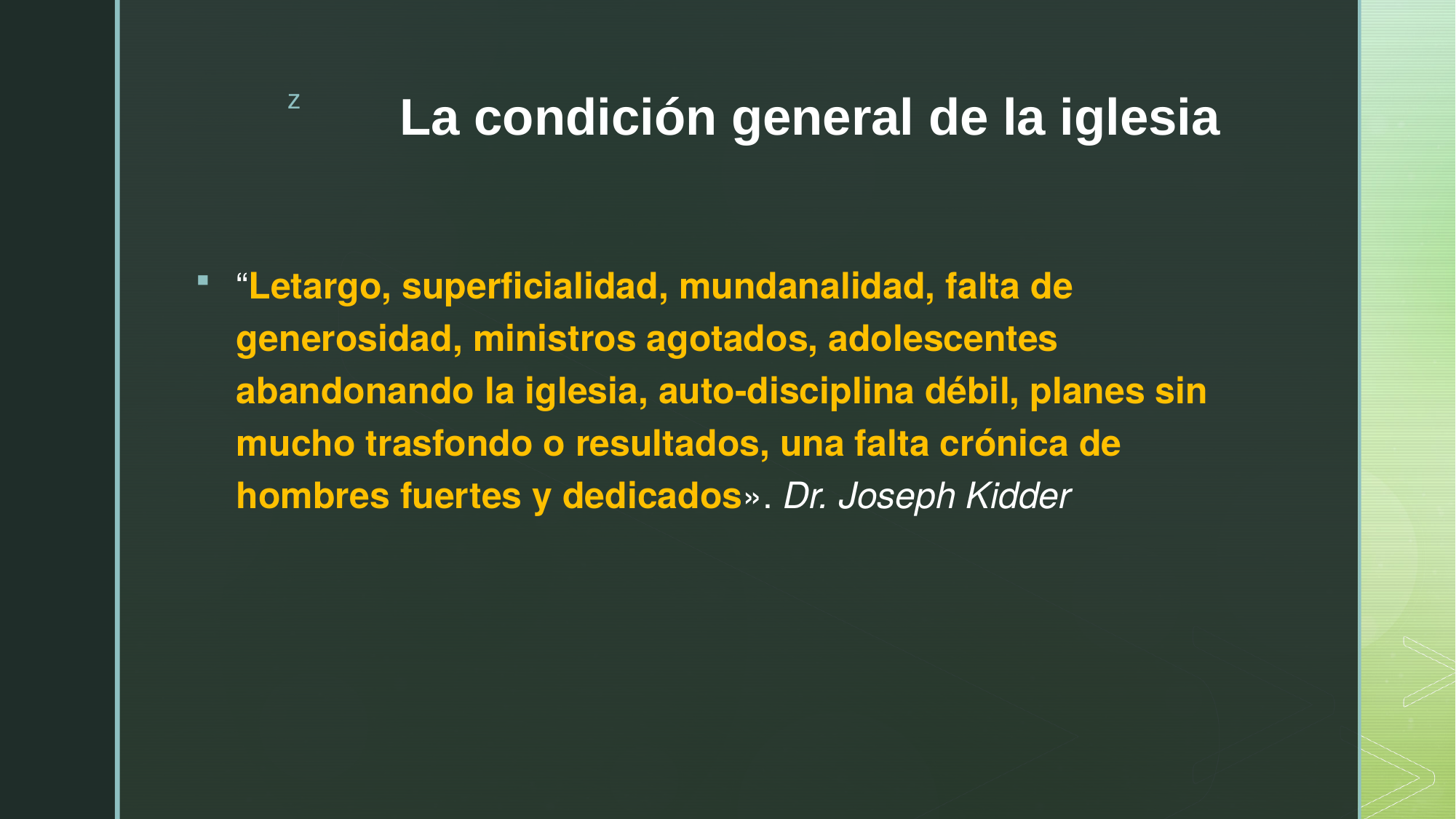

# La condición general de la iglesia

“Letargo, superficialidad, mundanalidad, falta de generosidad, ministros agotados, adolescentes abandonando la iglesia, auto-disciplina débil, planes sin mucho trasfondo o resultados, una falta crónica de hombres fuertes y dedicados». Dr. Joseph Kidder